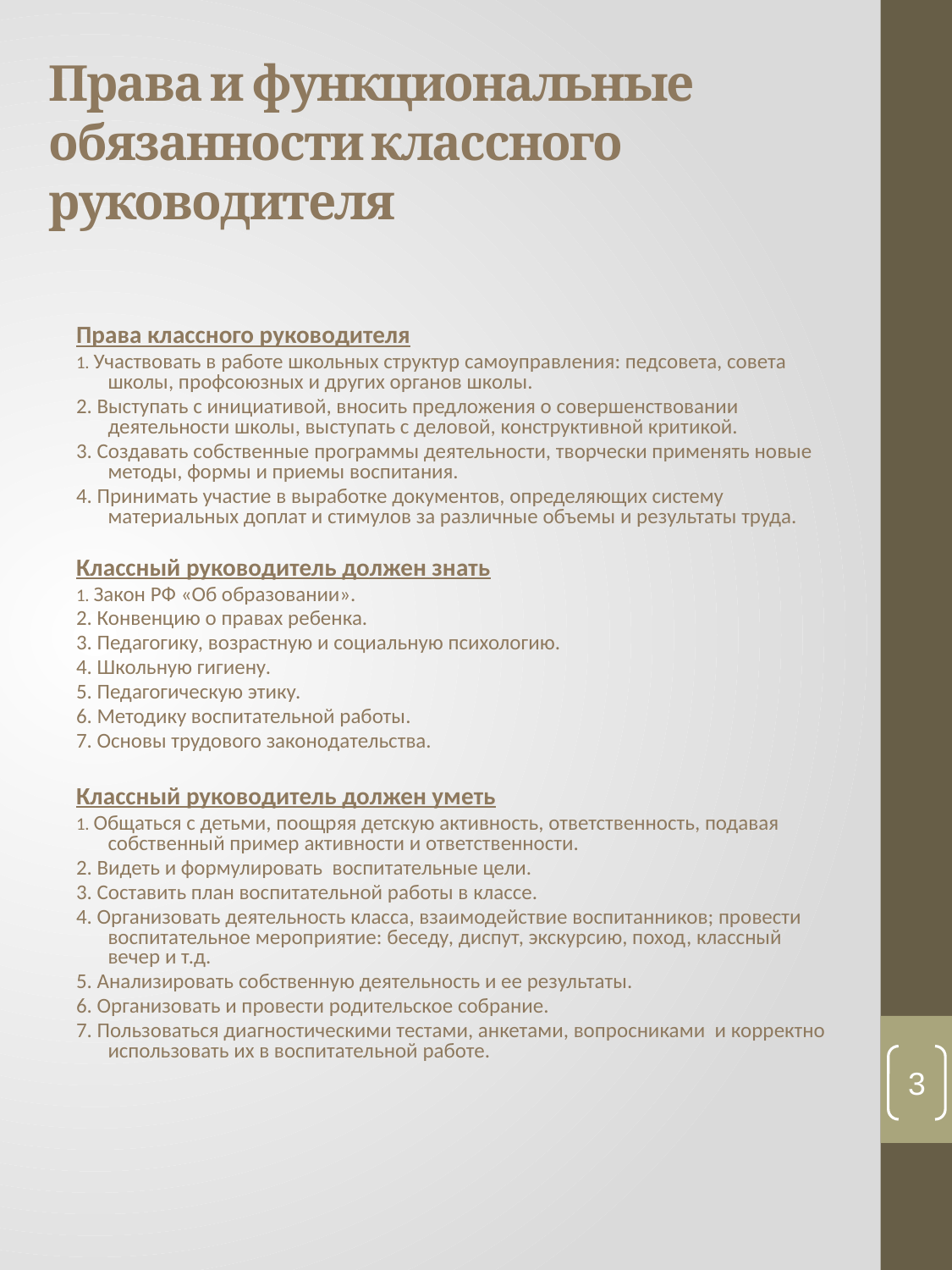

# Права и функциональные обязанности классного руководителя

Права классного руководителя
1. Участвовать в работе школьных структур самоуправления: педсовета, совета школы, профсоюзных и других органов школы.
2. Выступать с инициативой, вносить предложения о совершенствовании деятельности школы, выступать с деловой, конструктивной критикой.
3. Создавать собственные программы деятельности, творчески применять новые методы, формы и приемы воспитания.
4. Принимать участие в выработке документов, определяющих систему материальных доплат и стимулов за различные объемы и результаты труда.

Классный руководитель должен знать
1. Закон РФ «Об образовании».
2. Конвенцию о правах ребенка.
3. Педагогику, возрастную и социальную психологию.
4. Школьную гигиену.
5. Педагогическую этику.
6. Методику воспитательной работы.
7. Основы трудового законодательства.

Классный руководитель должен уметь
1. Общаться с детьми, поощряя детскую активность, ответственность, подавая собственный пример активности и ответственности.
2. Видеть и формулировать  воспитательные цели.
3. Составить план воспитательной работы в классе.
4. Организовать деятельность класса, взаимодействие воспитанников; провести воспитательное мероприятие: беседу, диспут, экскурсию, поход, классный вечер и т.д.
5. Анализировать собственную деятельность и ее результаты.
6. Организовать и провести родительское собрание.
7. Пользоваться диагностическими тестами, анкетами, вопросниками  и корректно использовать их в воспитательной работе.
3